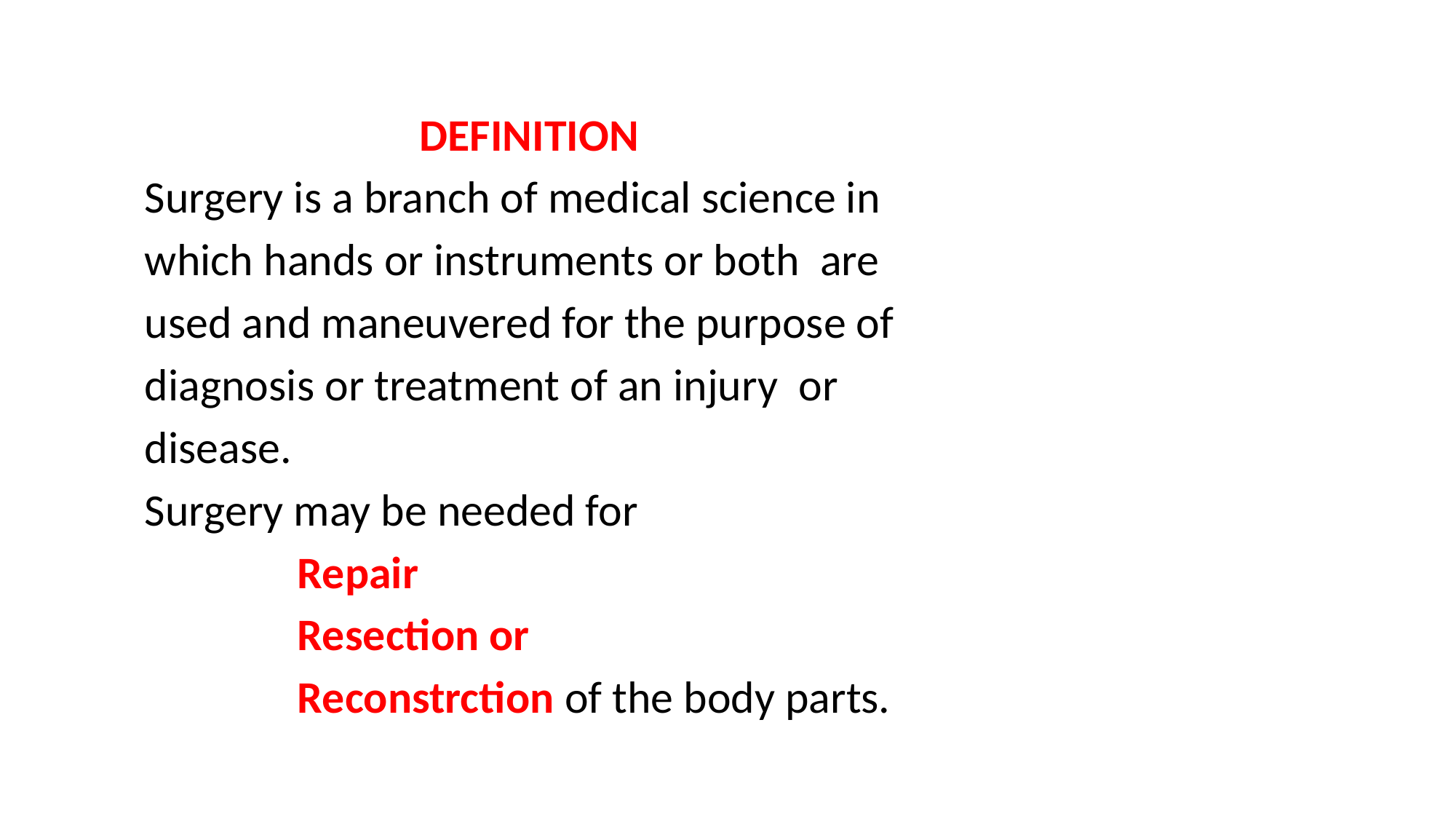

DEFINITION
      Surgery is a branch of medical science in
      which hands or instruments or both  are
      used and maneuvered for the purpose of
      diagnosis or treatment of an injury  or
      disease.
      Surgery may be needed for
                     Repair
                     Resection or
                     Reconstrction of the body parts.